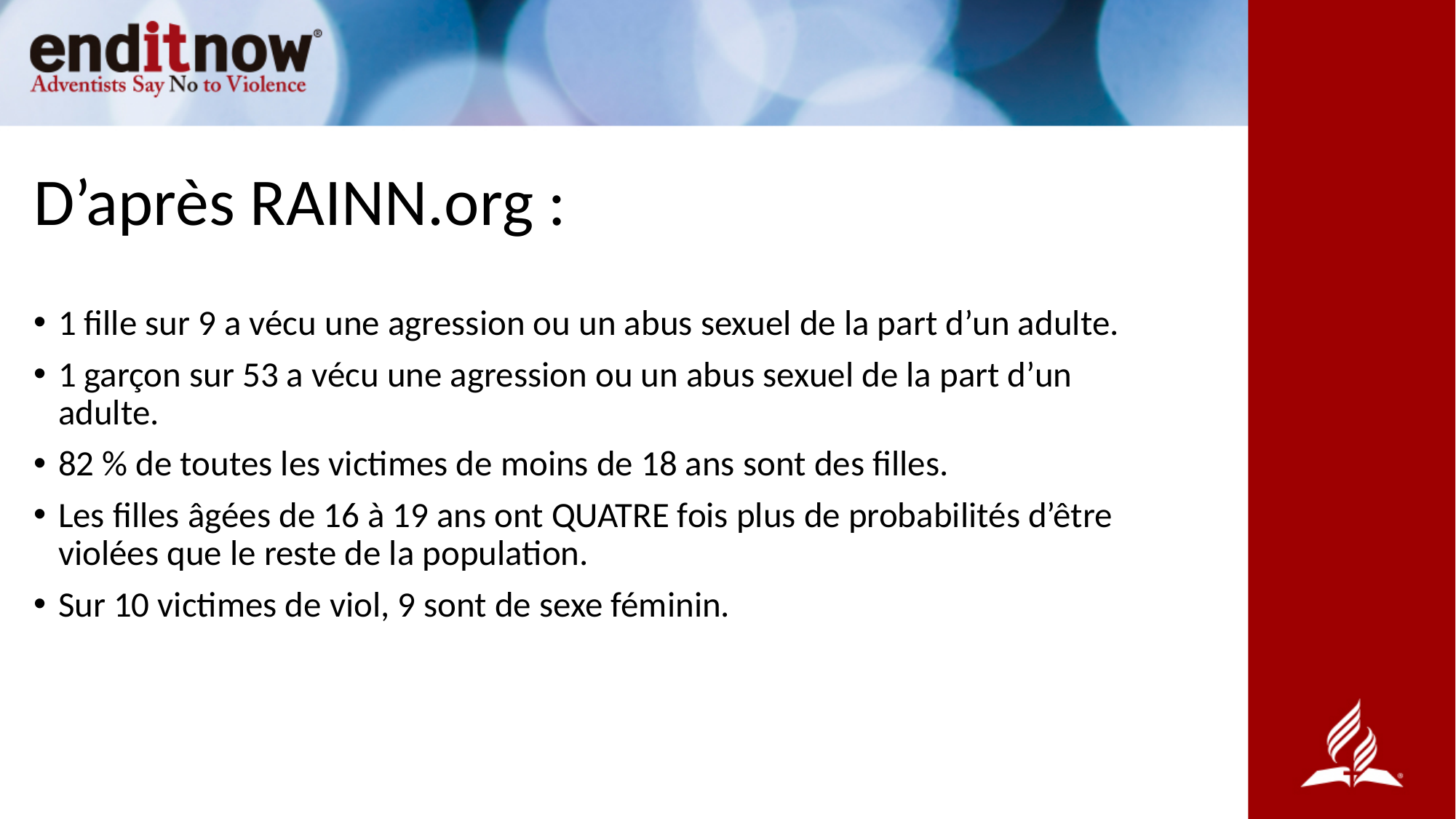

# D’après RAINN.org :
1 fille sur 9 a vécu une agression ou un abus sexuel de la part d’un adulte.
1 garçon sur 53 a vécu une agression ou un abus sexuel de la part d’un adulte.
82 % de toutes les victimes de moins de 18 ans sont des filles.
Les filles âgées de 16 à 19 ans ont QUATRE fois plus de probabilités d’être violées que le reste de la population.
Sur 10 victimes de viol, 9 sont de sexe féminin.